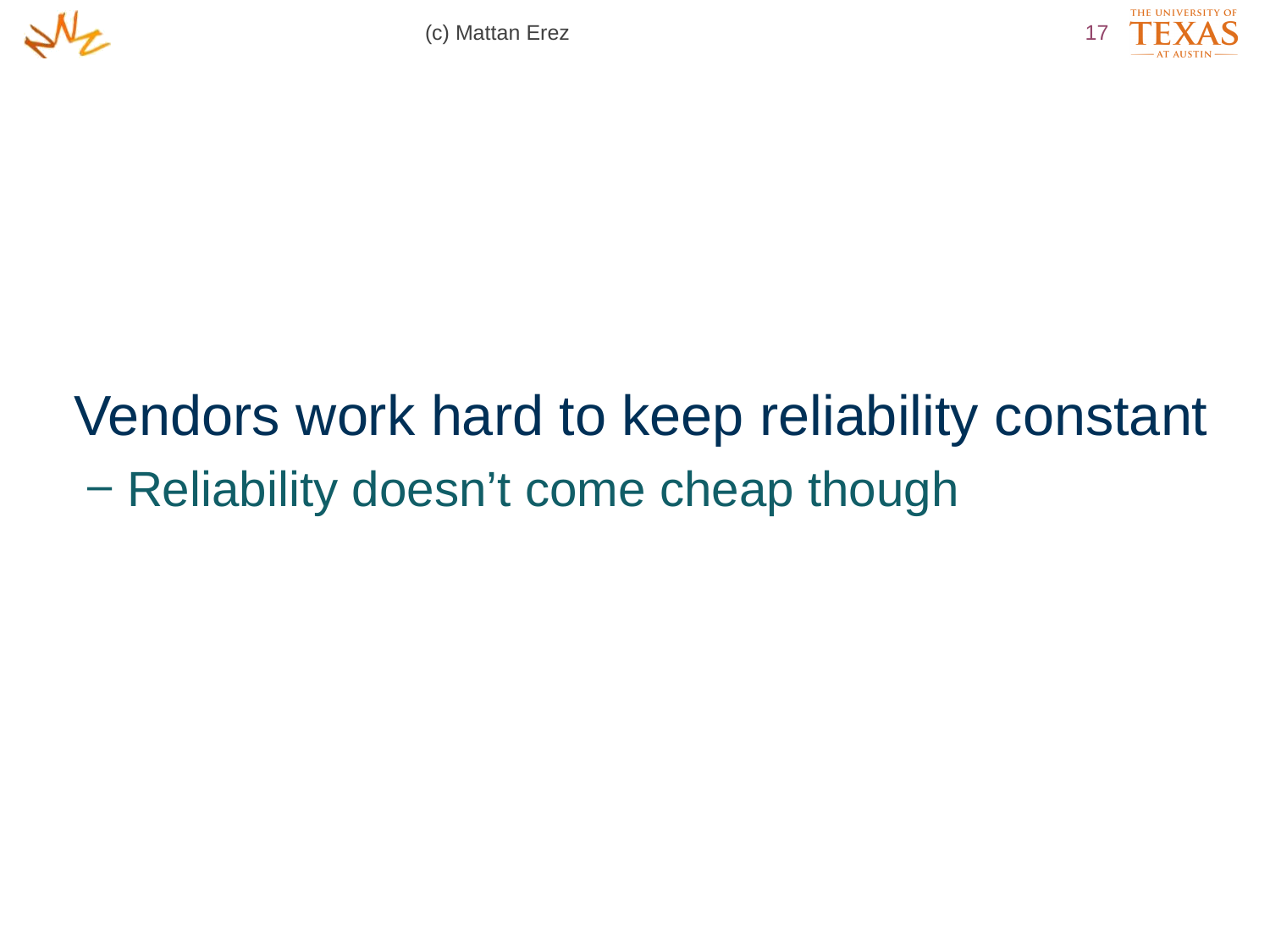

(c) Mattan Erez
17
Vendors work hard to keep reliability constant
Reliability doesn’t come cheap though